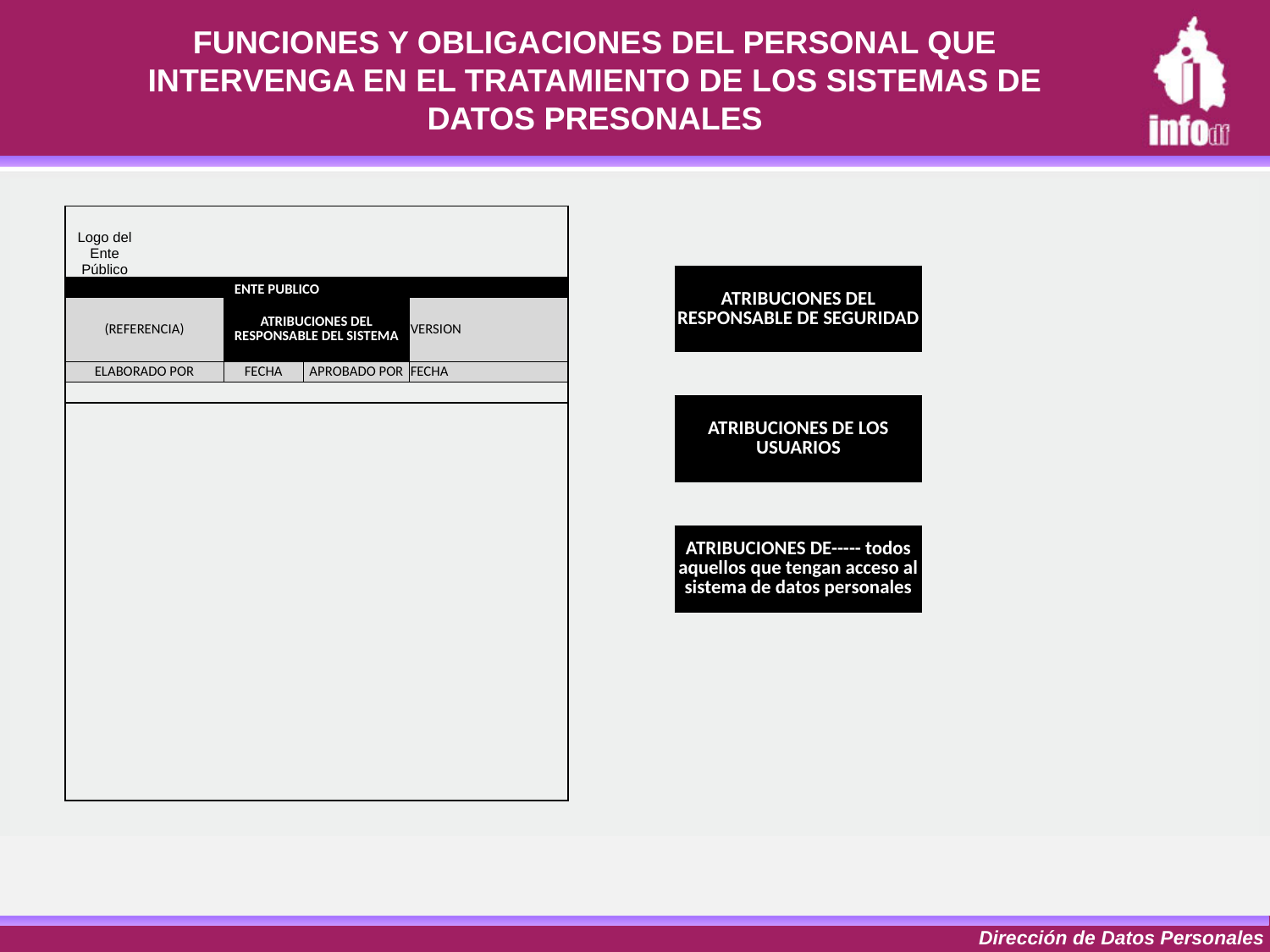

FUNCIONES Y OBLIGACIONES DEL PERSONAL QUE INTERVENGA EN EL TRATAMIENTO DE LOS SISTEMAS DE DATOS PRESONALES
| Logo del Ente Público |  |  |  |  |  |
| --- | --- | --- | --- | --- | --- |
|  |  |  |  |  |  |
| ENTE PUBLICO |  |  |  |  |  |
| (REFERENCIA) |  | ATRIBUCIONES DEL RESPONSABLE DEL SISTEMA |  | VERSION |  |
| ELABORADO POR |  | FECHA | APROBADO POR | FECHA |  |
|  |  |  |  |  |  |
|  |  |  |  |  |  |
|  |  |  |  |  |  |
|  |  |  |  |  |  |
|  |  |  |  |  |  |
|  |  |  |  |  |  |
|  |  |  |  |  |  |
|  |  |  |  |  |  |
|  |  |  |  |  |  |
|  |  |  |  |  |  |
|  |  |  |  |  |  |
|  |  |  |  |  |  |
|  |  |  |  |  |  |
|  |  |  |  |  |  |
|  |  |  |  |  |  |
|  |  |  |  |  |  |
|  |  |  |  |  |  |
|  |  |  |  |  |  |
|  |  |  |  |  |  |
|  |  |  |  |  |  |
|  |  |  |  |  |  |
| ATRIBUCIONES DEL RESPONSABLE DE SEGURIDAD |
| --- |
| ATRIBUCIONES DE LOS USUARIOS |
| --- |
| ATRIBUCIONES DE----- todos aquellos que tengan acceso al sistema de datos personales |
| --- |